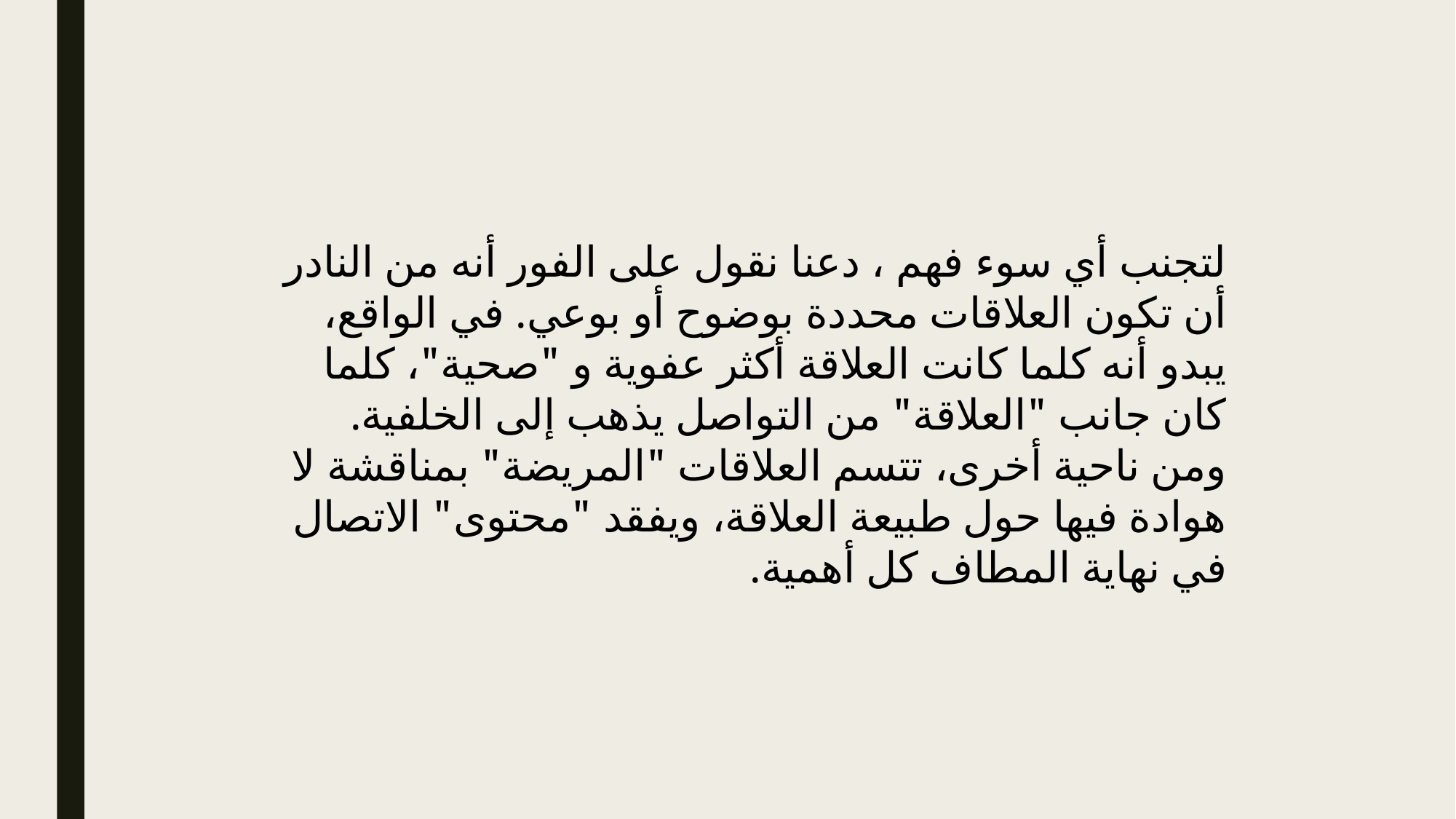

لتجنب أي سوء فهم ، دعنا نقول على الفور أنه من النادر أن تكون العلاقات محددة بوضوح أو بوعي. في الواقع، يبدو أنه كلما كانت العلاقة أكثر عفوية و "صحية"، كلما كان جانب "العلاقة" من التواصل يذهب إلى الخلفية.
ومن ناحية أخرى، تتسم العلاقات "المريضة" بمناقشة لا هوادة فيها حول طبيعة العلاقة، ويفقد "محتوى" الاتصال في نهاية المطاف كل أهمية.